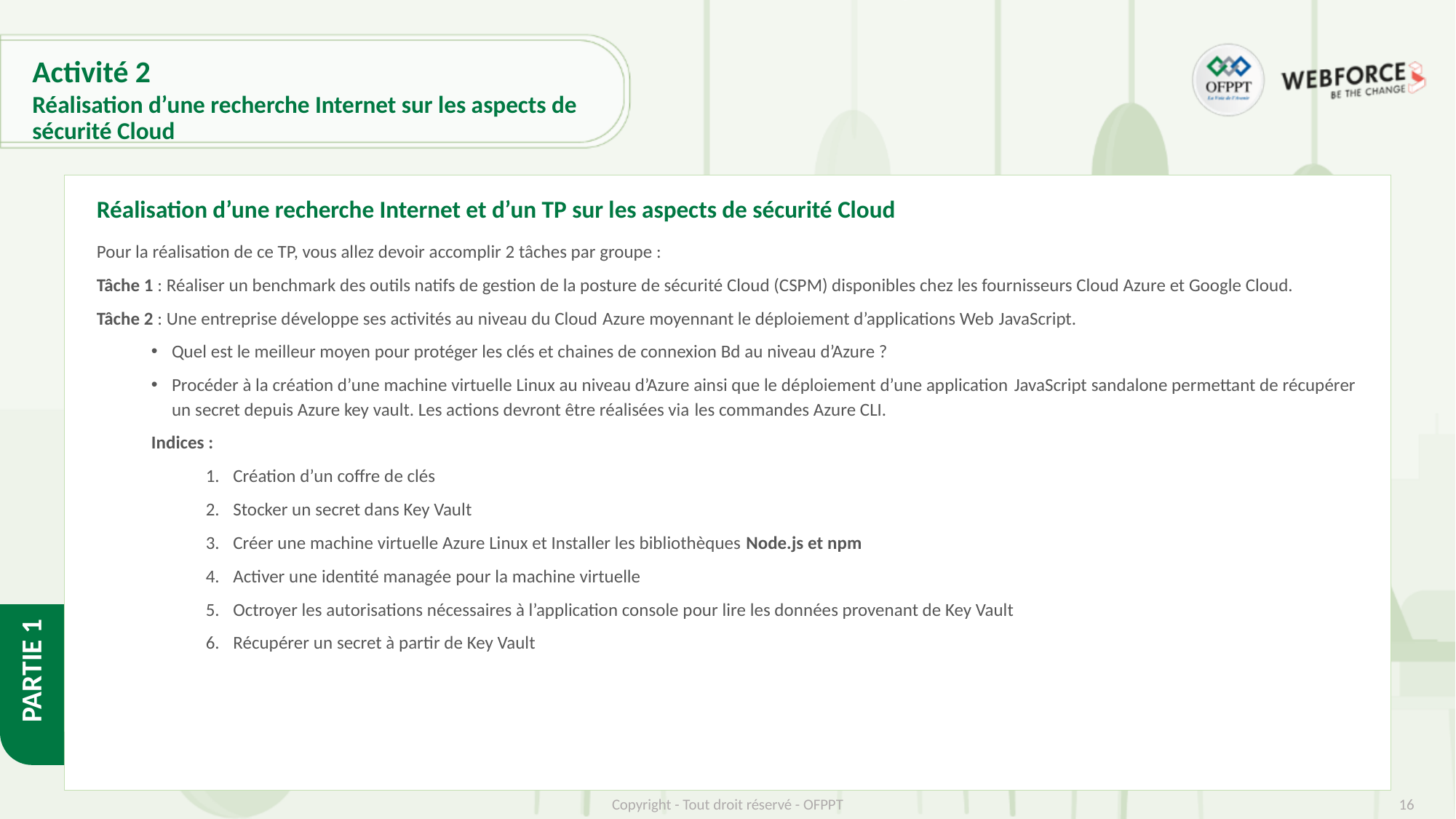

# Activité 2
Réalisation d’une recherche Internet sur les aspects de sécurité Cloud
Réalisation d’une recherche Internet et d’un TP sur les aspects de sécurité Cloud
Pour la réalisation de ce TP, vous allez devoir accomplir 2 tâches par groupe :
Tâche 1 : Réaliser un benchmark des outils natifs de gestion de la posture de sécurité Cloud (CSPM) disponibles chez les fournisseurs Cloud Azure et Google Cloud.
Tâche 2 : Une entreprise développe ses activités au niveau du Cloud Azure moyennant le déploiement d’applications Web JavaScript.
Quel est le meilleur moyen pour protéger les clés et chaines de connexion Bd au niveau d’Azure ?
Procéder à la création d’une machine virtuelle Linux au niveau d’Azure ainsi que le déploiement d’une application JavaScript sandalone permettant de récupérer un secret depuis Azure key vault. Les actions devront être réalisées via les commandes Azure CLI.
Indices :
Création d’un coffre de clés
Stocker un secret dans Key Vault
Créer une machine virtuelle Azure Linux et Installer les bibliothèques Node.js et npm
Activer une identité managée pour la machine virtuelle
Octroyer les autorisations nécessaires à l’application console pour lire les données provenant de Key Vault
Récupérer un secret à partir de Key Vault